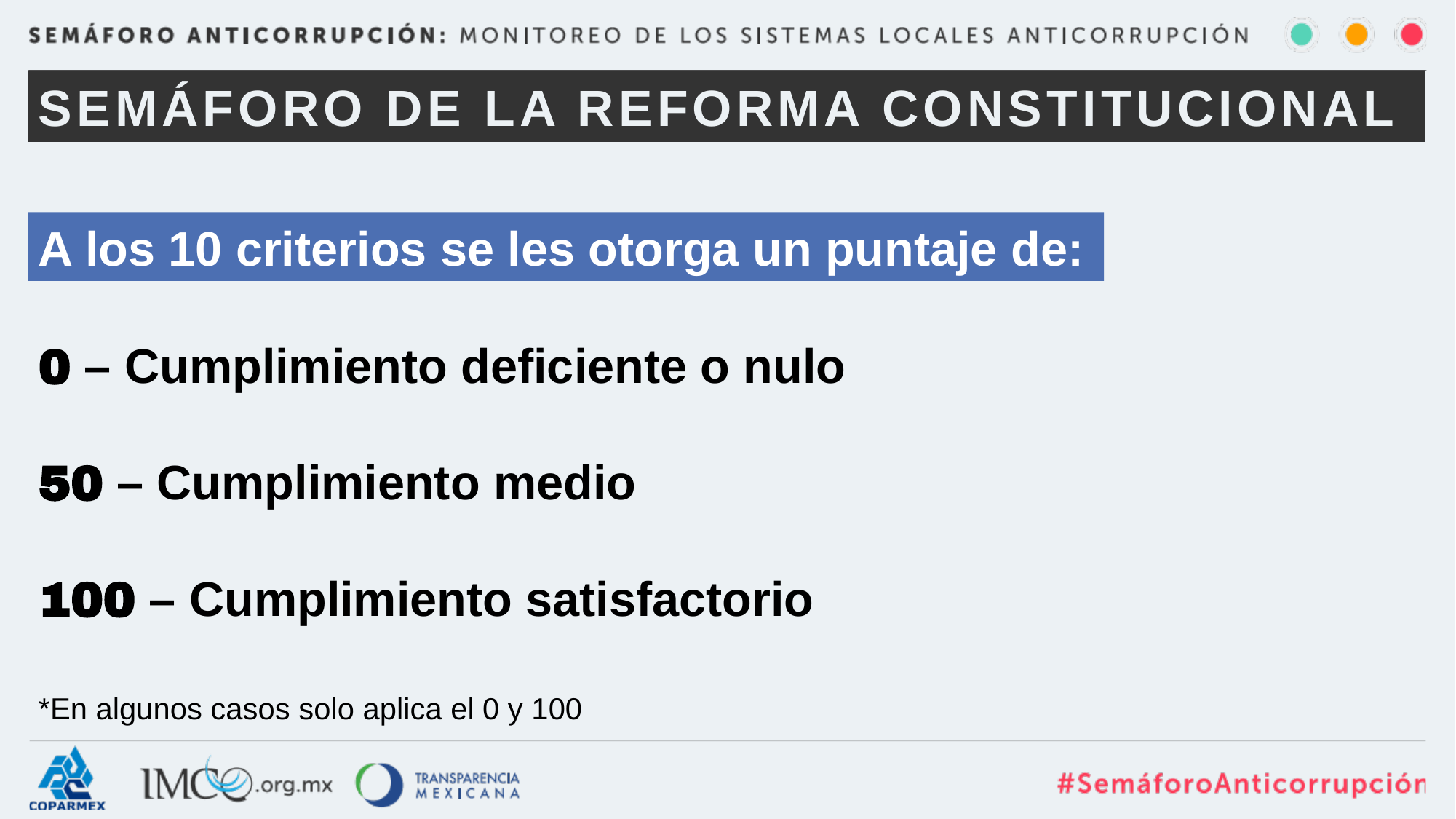

SEMÁFORO DE LA REFORMA CONSTITUCIONAL
A los 10 criterios se les otorga un puntaje de:
0 – Cumplimiento deficiente o nulo
50 – Cumplimiento medio
100 – Cumplimiento satisfactorio
*En algunos casos solo aplica el 0 y 100